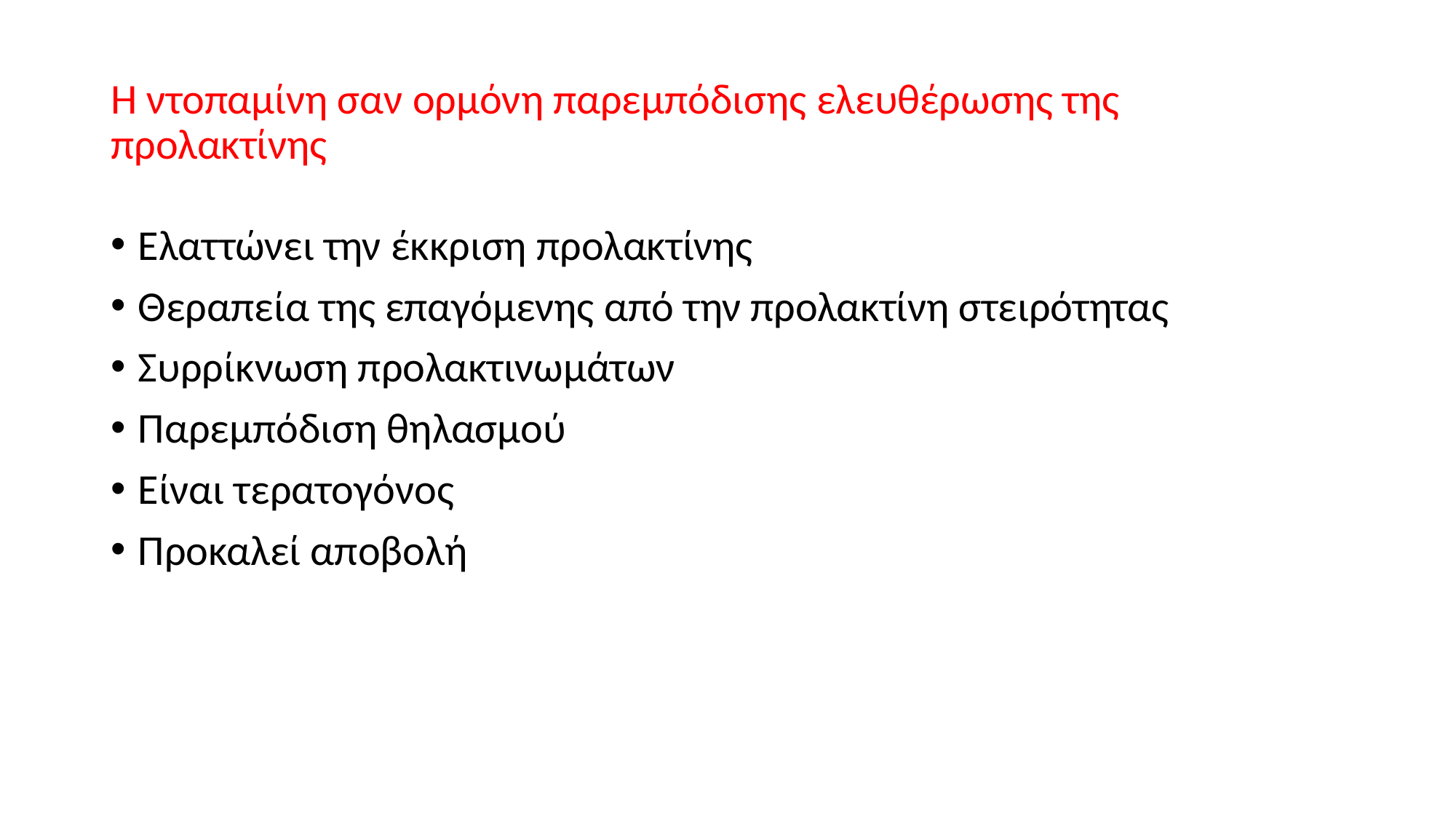

# Η ντοπαμίνη σαν ορμόνη παρεμπόδισης ελευθέρωσης της προλακτίνης
Ελαττώνει την έκκριση προλακτίνης
Θεραπεία της επαγόμενης από την προλακτίνη στειρότητας
Συρρίκνωση προλακτινωμάτων
Παρεμπόδιση θηλασμού
Είναι τερατογόνος
Προκαλεί αποβολή